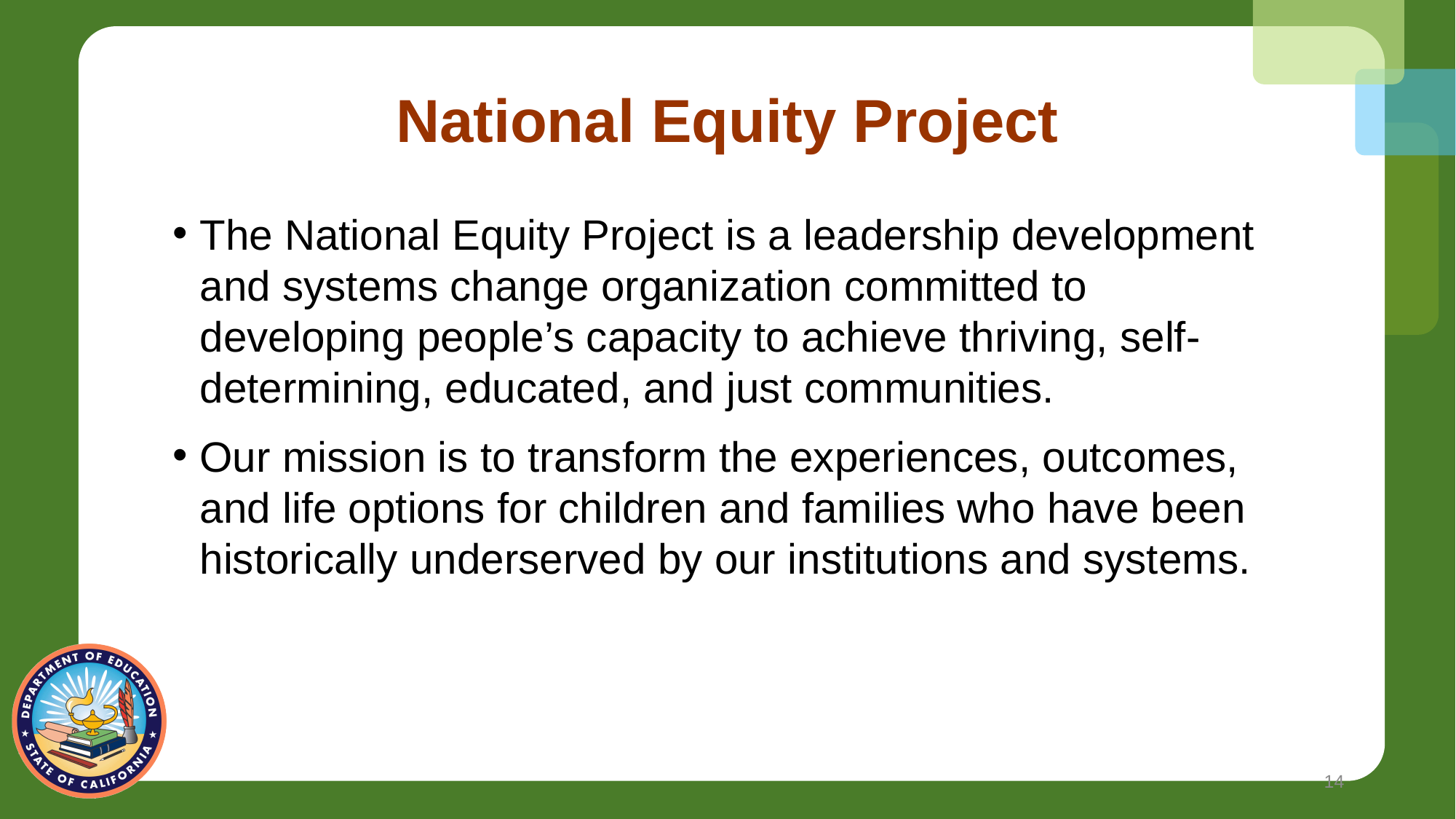

# National Equity Project
The National Equity Project is a leadership development and systems change organization committed to developing people’s capacity to achieve thriving, self-determining, educated, and just communities.
Our mission is to transform the experiences, outcomes, and life options for children and families who have been historically underserved by our institutions and systems.

14